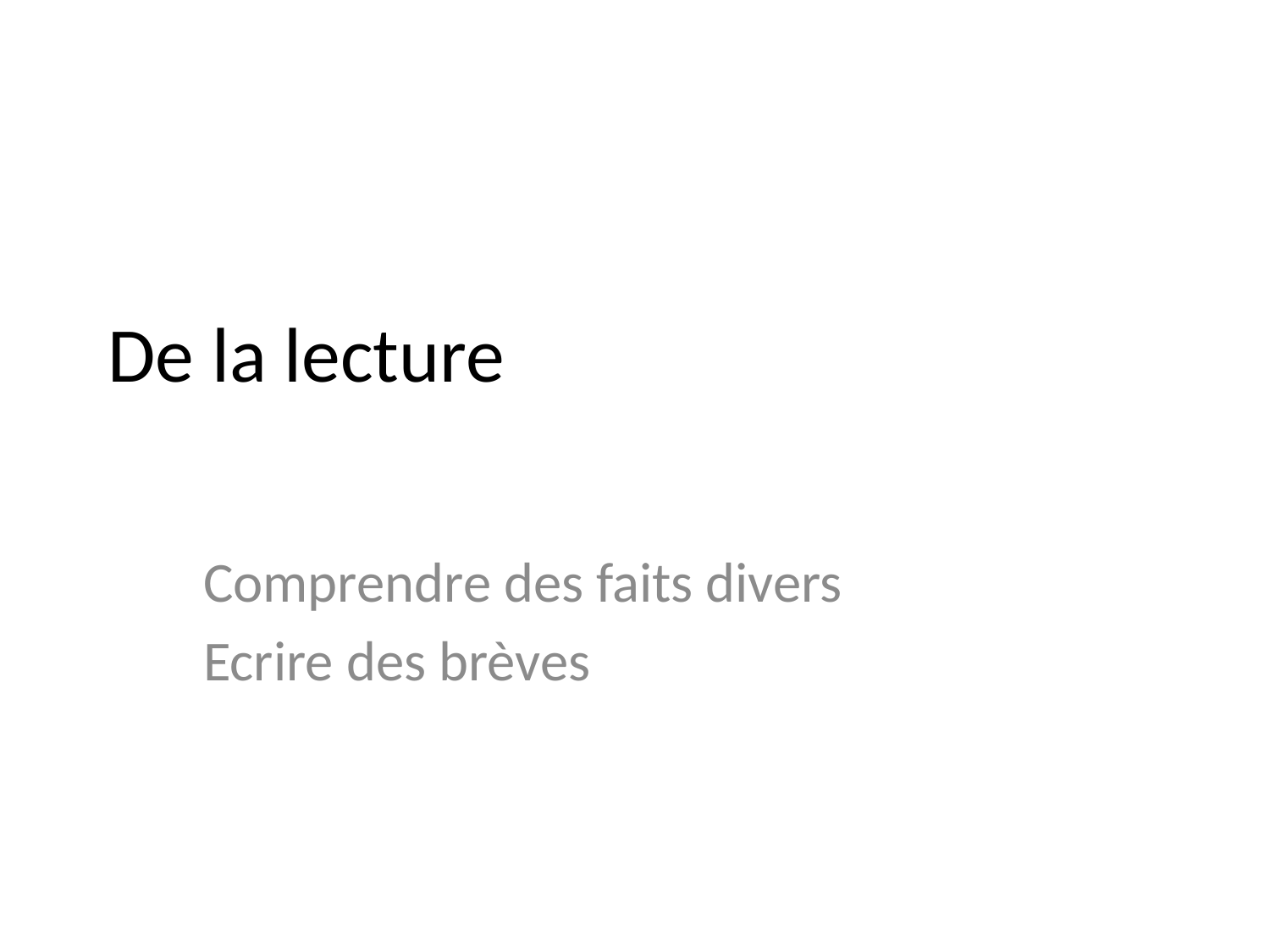

# De la lecture
Comprendre des faits divers
Ecrire des brèves